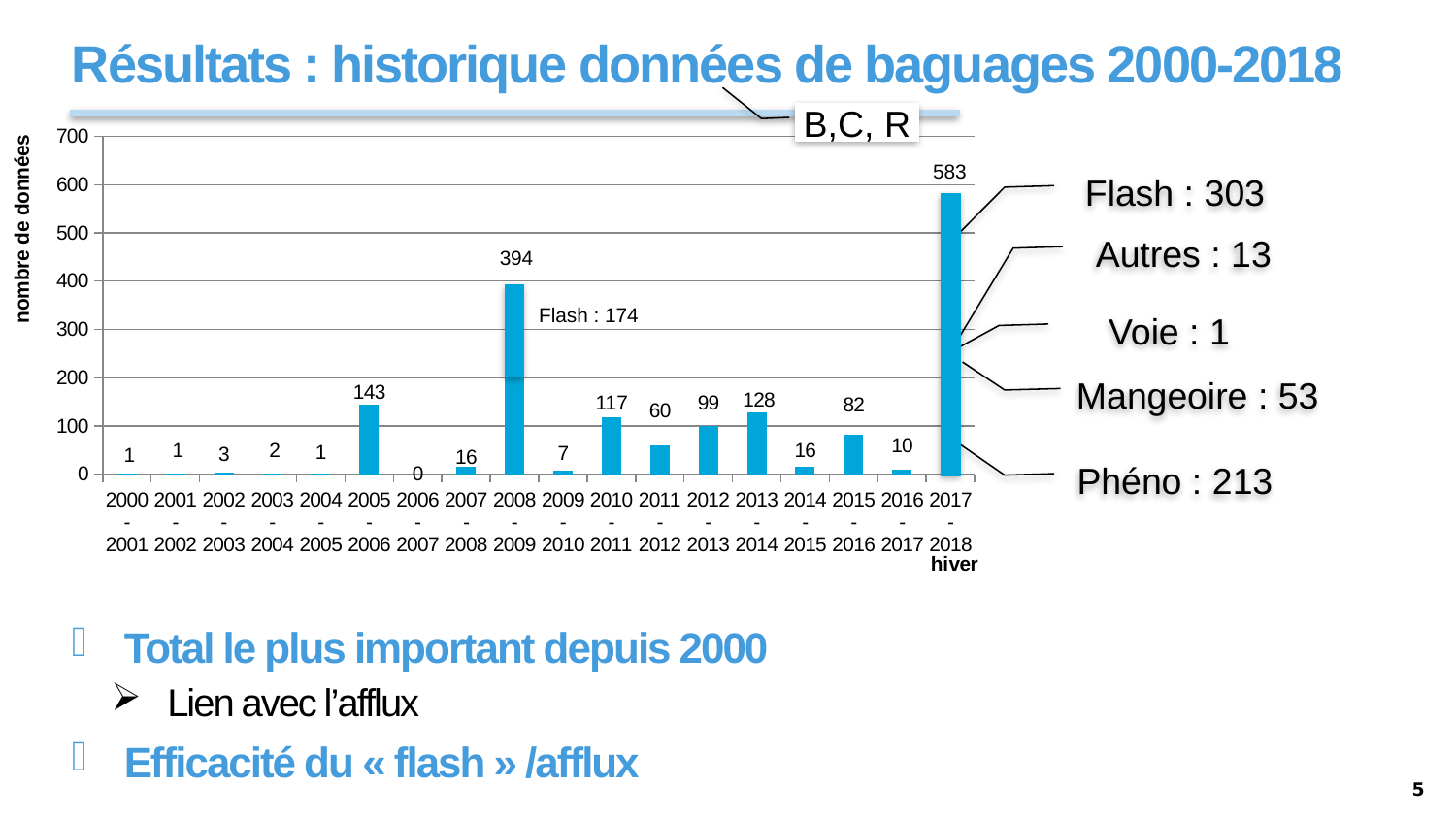

Résultats : historique données de baguages 2000-2018
B,C, R

### Chart

| Category |  |  |  |  |  |
|---|---|---|---|---|---|
| 2000-2001 | 1.0 | None | None | None | None |
| 2001-2002 | 1.0 | None | None | None | None |
| 2002-2003 | 3.0 | None | None | None | None |
| 2003-2004 | 2.0 | None | None | None | None |
| 2004-2005 | 1.0 | None | None | None | None |
| 2005-2006 | 143.0 | None | None | None | None |
| 2006-2007 | 0.0 | None | None | None | None |
| 2007-2008 | 16.0 | None | None | None | None |
| 2008-2009 | 220.0 | None | None | None | 174.0 |
| 2009-2010 | 7.0 | None | None | None | None |
| 2010-2011 | 117.0 | None | None | None | None |
| 2011-2012 | 60.0 | None | None | None | None |
| 2012-2013 | 99.0 | None | None | None | None |
| 2013-2014 | 128.0 | None | None | None | None |
| 2014-2015 | 16.0 | None | None | None | None |
| 2015-2016 | 82.0 | None | None | None | None |
| 2016-2017 | 10.0 | None | None | None | None |
| 2017-2018 | 213.0 | 53.0 | 1.0 | 13.0 | 303.0 |
583
Flash : 303

Autres : 13
394

Flash : 174
Voie : 1
Mangeoire : 53
Phéno : 213
Total le plus important depuis 2000
Lien avec l’afflux
Efficacité du « flash » /afflux
5